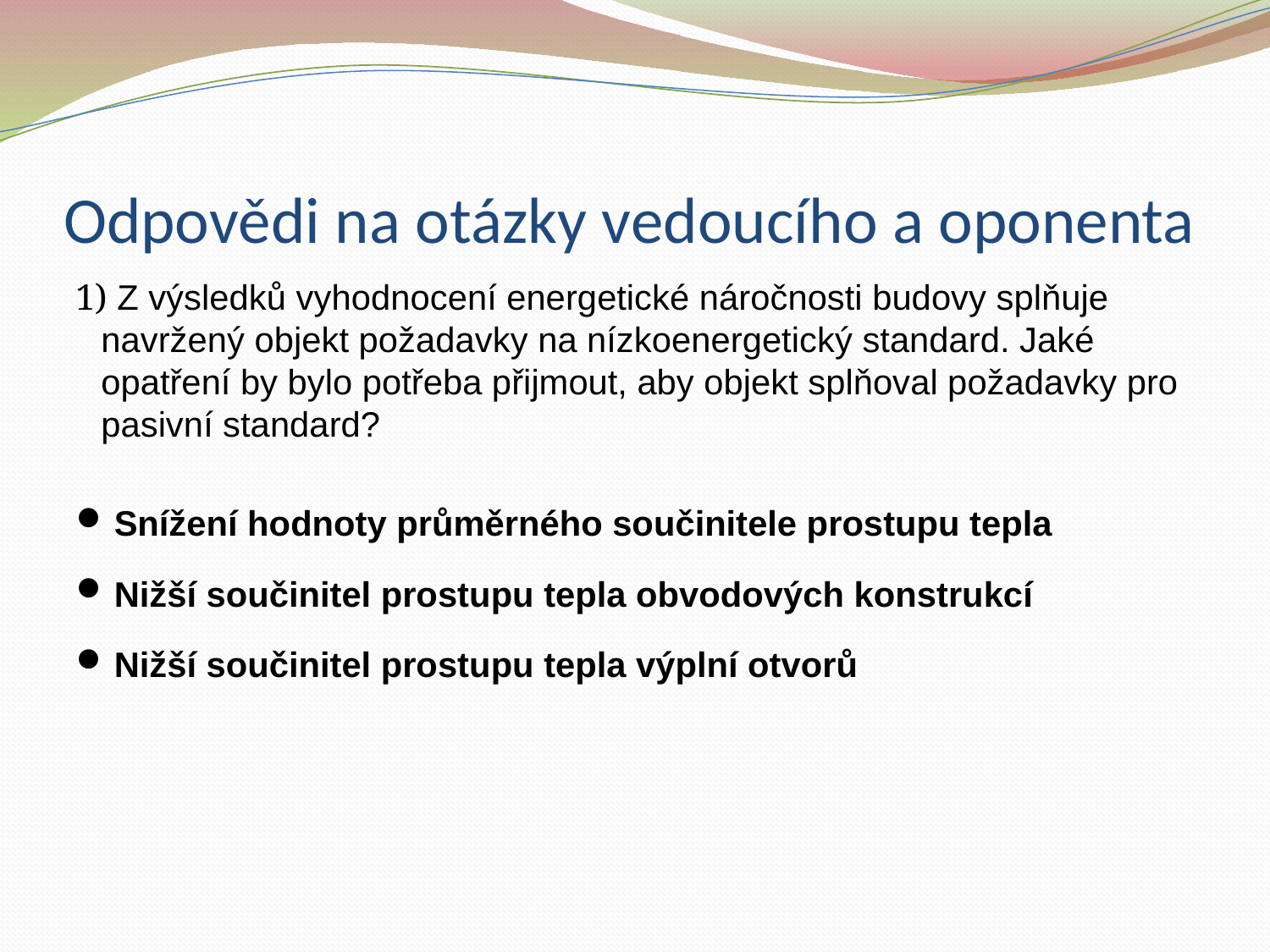

# Odpovědi na otázky vedoucího a oponenta
1) Z výsledků vyhodnocení energetické náročnosti budovy splňuje    navržený objekt požadavky na nízkoenergetický standard. Jaké opatření by bylo potřeba přijmout, aby objekt splňoval požadavky pro pasivní standard?

Snížení hodnoty průměrného součinitele prostupu tepla
Nižší součinitel prostupu tepla obvodových konstrukcí
Nižší součinitel prostupu tepla výplní otvorů